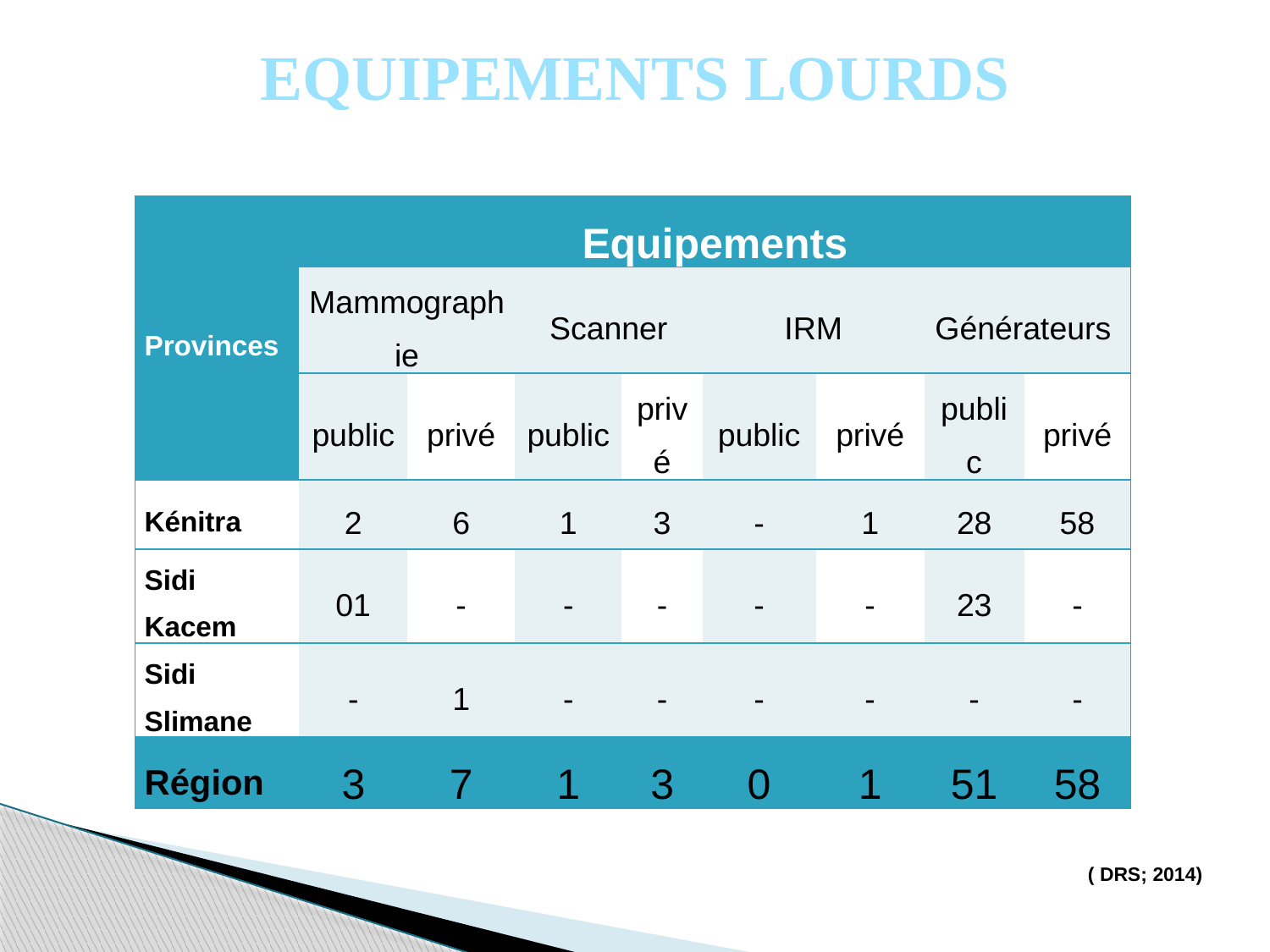

EQUIPEMENTS LOURDS
| Provinces | Equipements |  |  |  |  |  |  |  |
| --- | --- | --- | --- | --- | --- | --- | --- | --- |
|  | Mammographie |  | Scanner |  | IRM |  | Générateurs |  |
|  | public | privé | public | privé | public | privé | public | privé |
| Kénitra | 2 | 6 | 1 | 3 | - | 1 | 28 | 58 |
| Sidi Kacem | 01 | - | - | - | - | - | 23 | - |
| Sidi Slimane | - | 1 | - | - | - | - | - | - |
| Région | 3 | 7 | 1 | 3 | 0 | 1 | 51 | 58 |
( DRS; 2014)